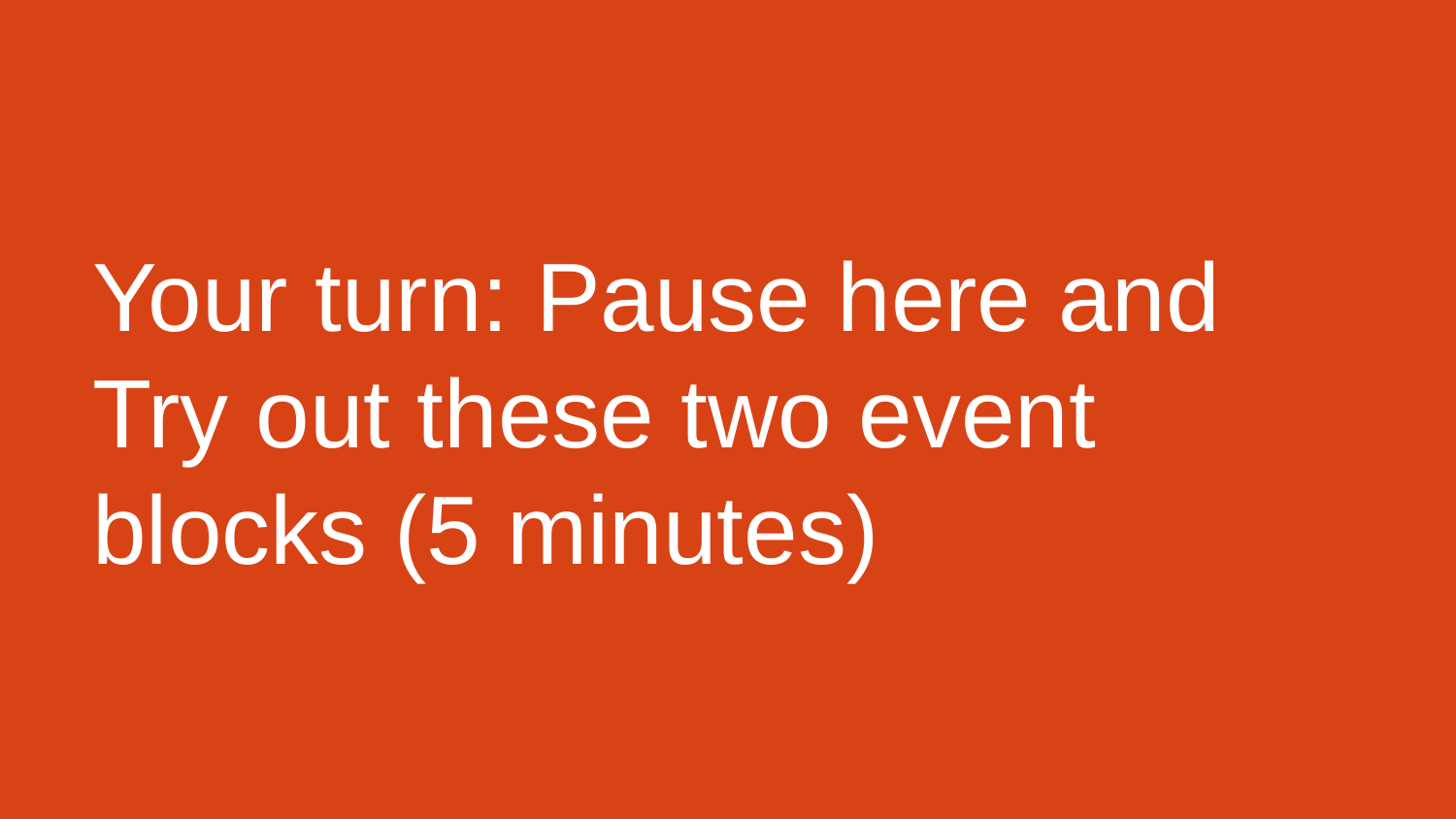

# Your turn: Pause here and Try out these two event blocks (5 minutes)